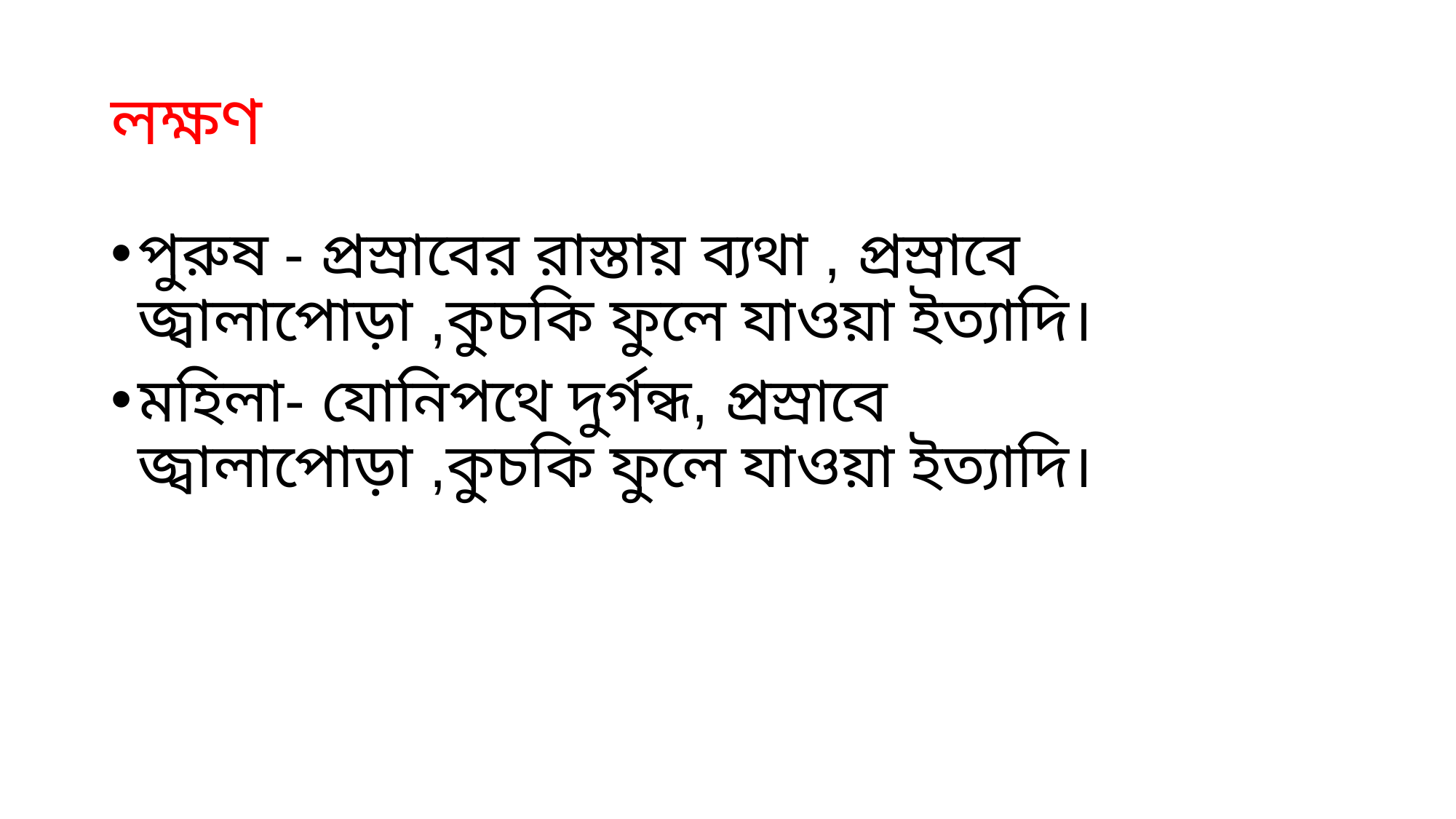

# লক্ষণ
পুরুষ - প্রস্রাবের রাস্তায় ব্যথা , প্রস্রাবে জ্বালাপোড়া ,কুচকি ফুলে যাওয়া ইত্যাদি।
মহিলা- যোনিপথে দুর্গন্ধ, প্রস্রাবে জ্বালাপোড়া ,কুচকি ফুলে যাওয়া ইত্যাদি।